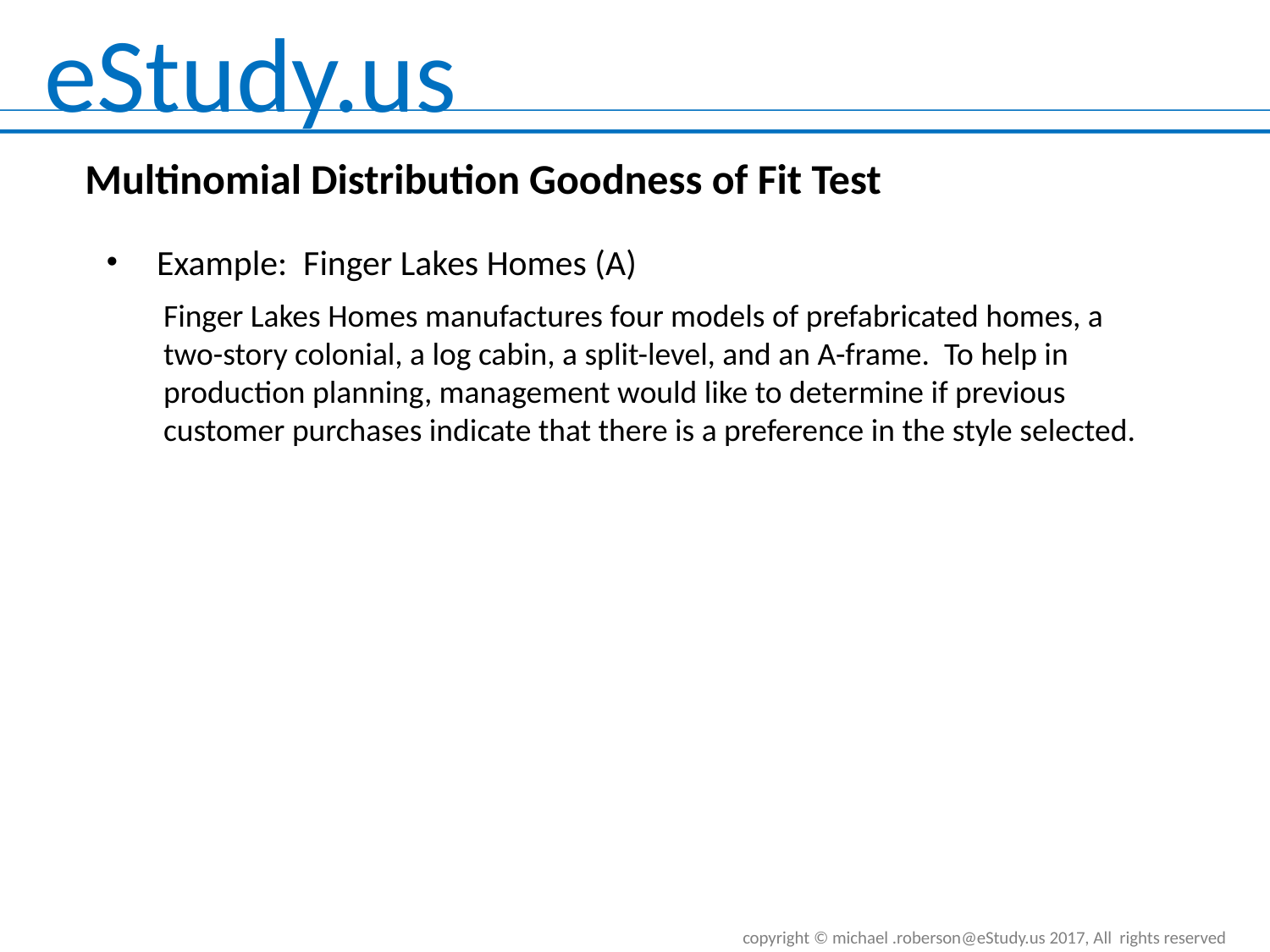

Multinomial Distribution Goodness of Fit Test
  Example:  Finger Lakes Homes (A)
Finger Lakes Homes manufactures four models of prefabricated homes, a two-story colonial, a log cabin, a split-level, and an A-frame.  To help in production planning, management would like to determine if previous customer purchases indicate that there is a preference in the style selected.